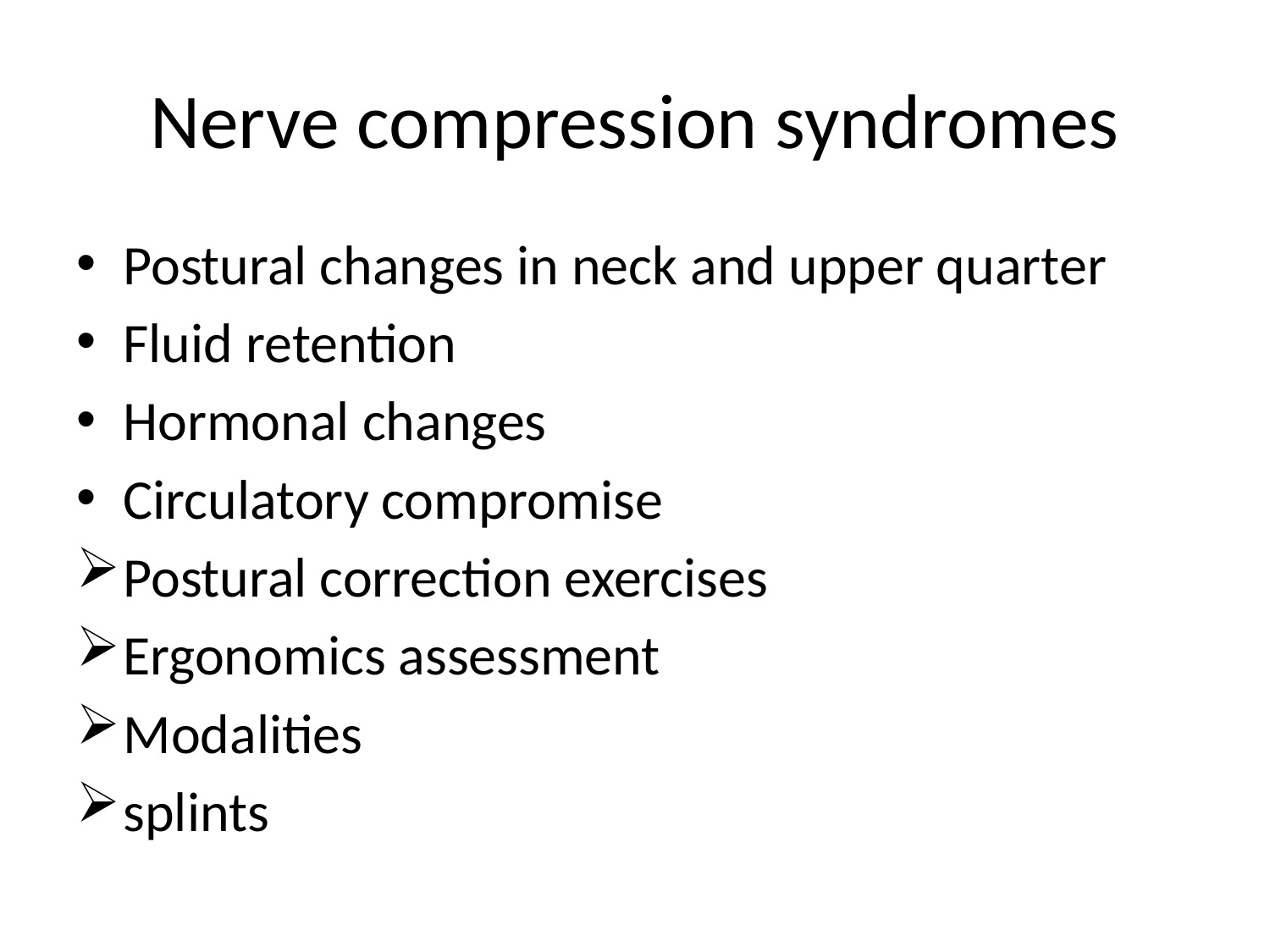

# Nerve compression syndromes
Postural changes in neck and upper quarter
Fluid retention
Hormonal changes
Circulatory compromise
Postural correction exercises
Ergonomics assessment
Modalities
splints